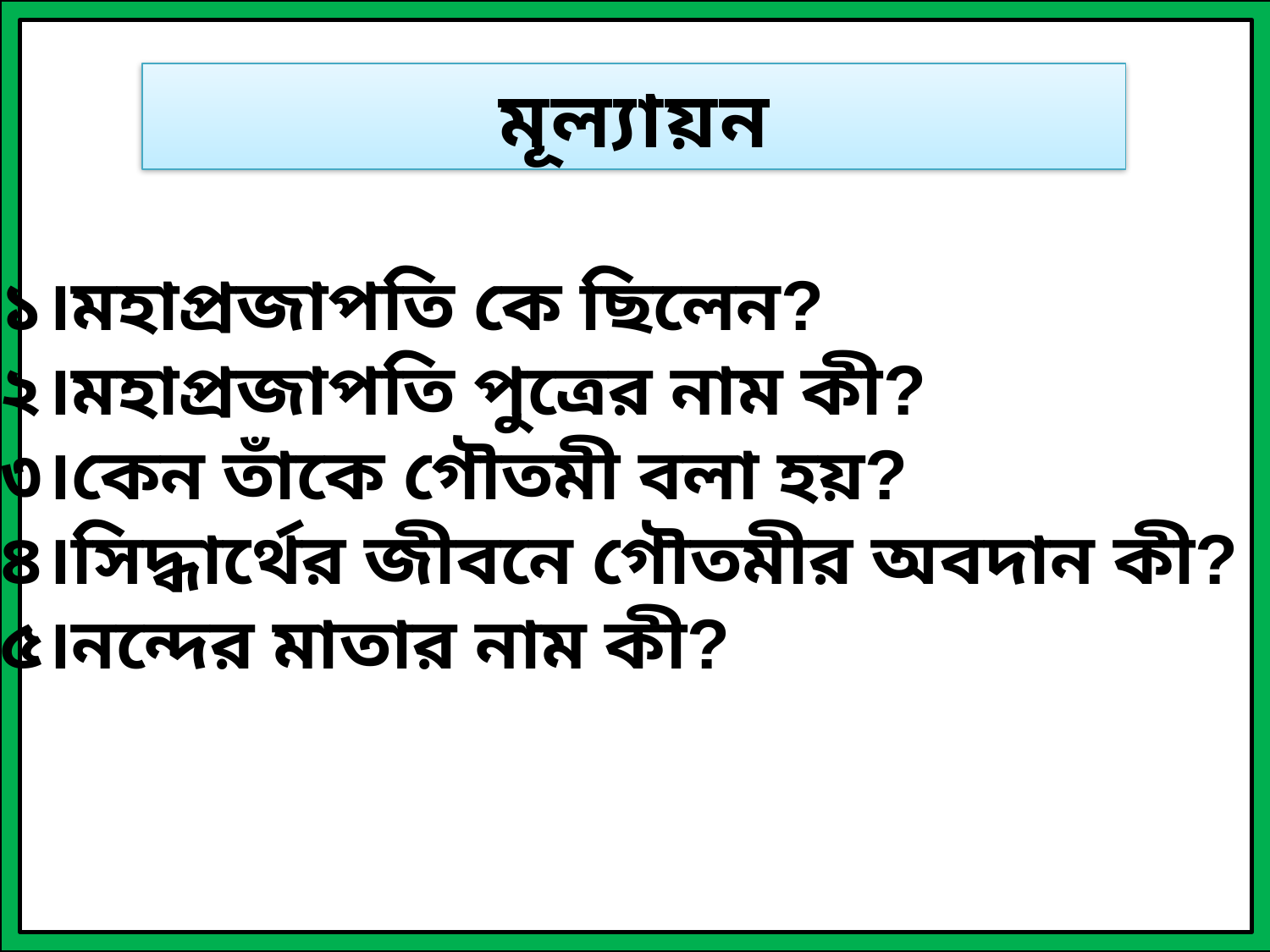

মূল্যায়ন
১।মহাপ্রজাপতি কে ছিলেন?
২।মহাপ্রজাপতি পুত্রের নাম কী?
৩।কেন তাঁকে গৌতমী বলা হয়?
৪।সিদ্ধার্থের জীবনে গৌতমীর অবদান কী?
৫।নন্দের মাতার নাম কী?